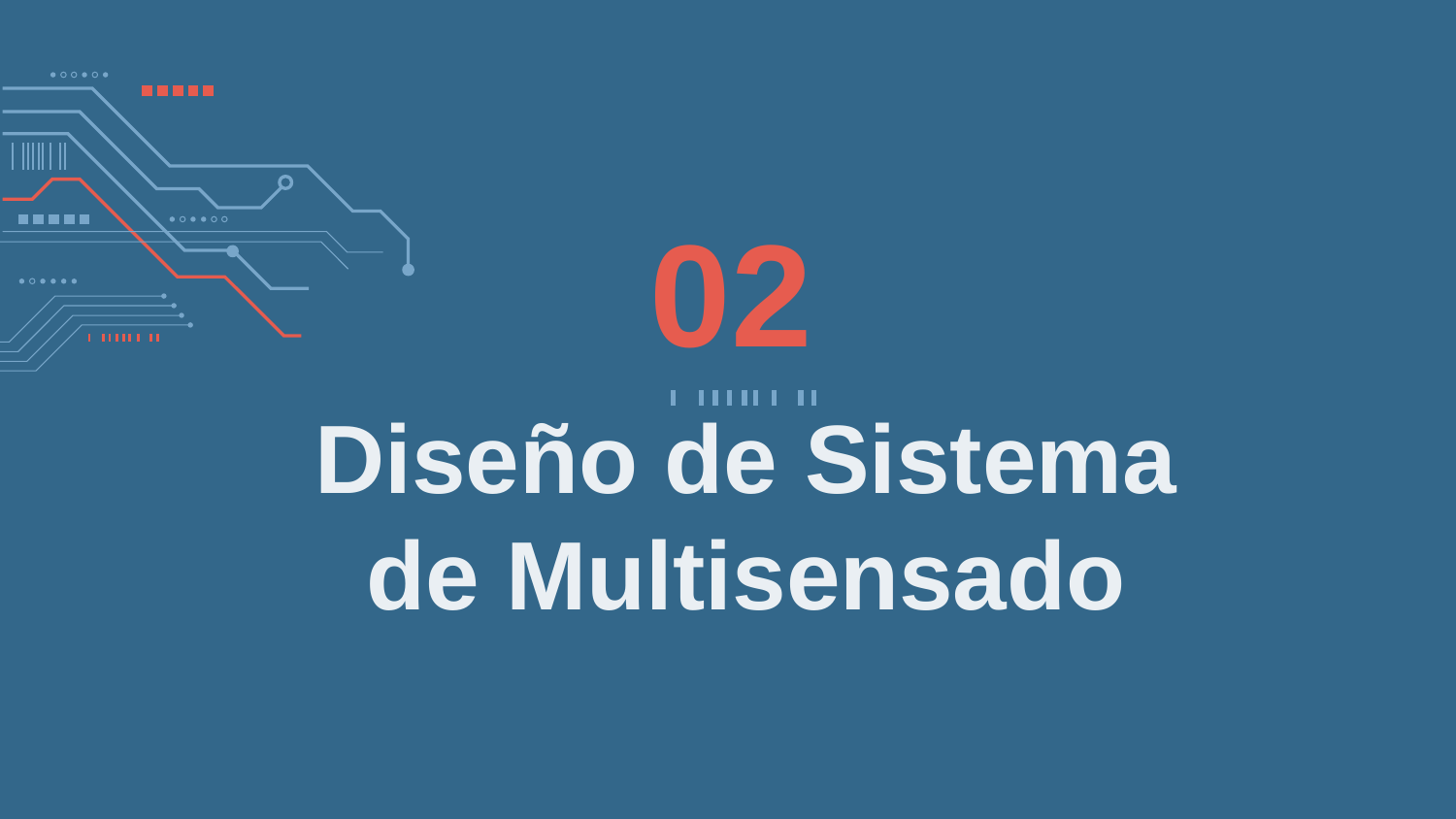

02
# Diseño de Sistema de Multisensado